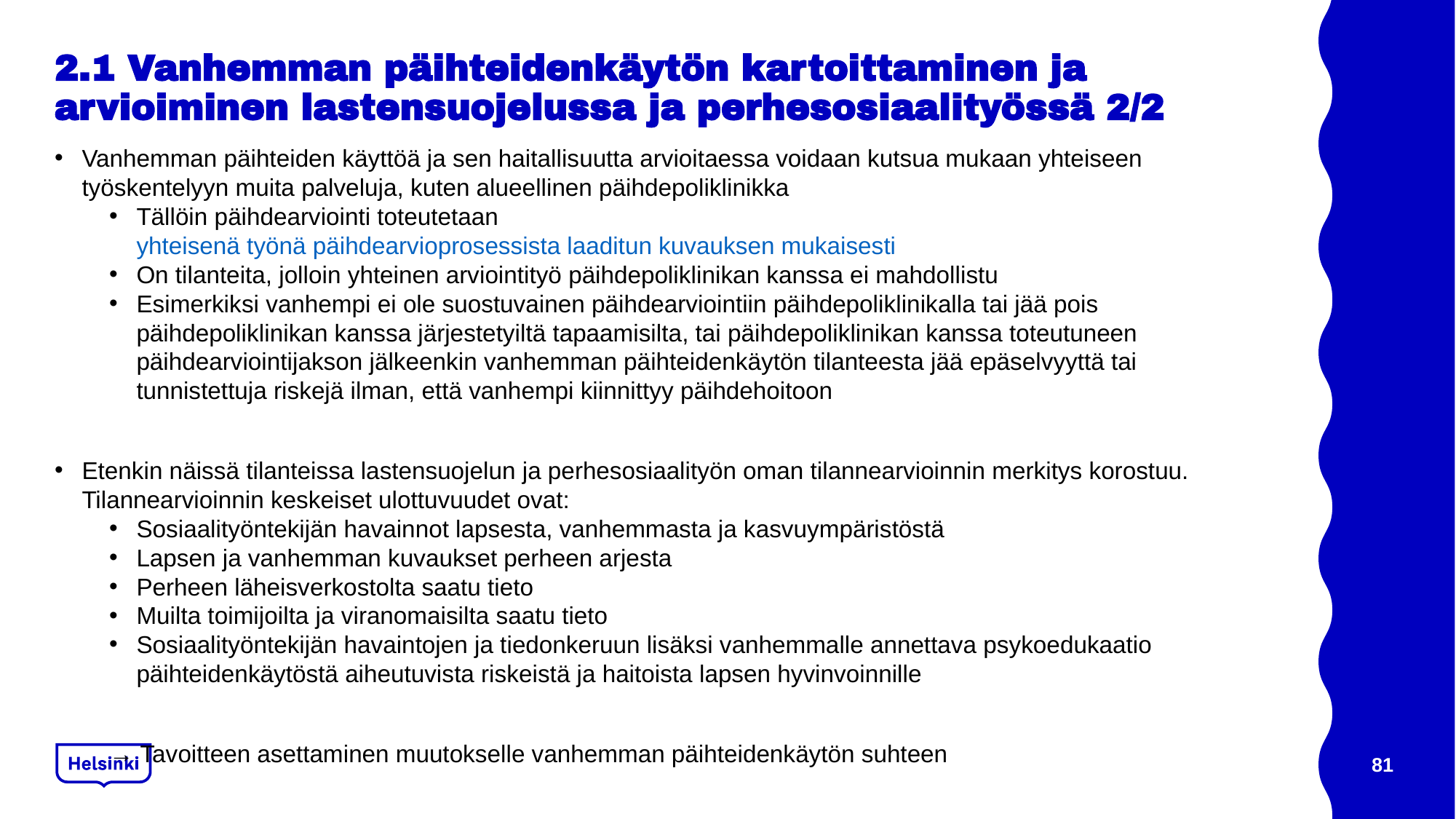

# 2.1 Vanhemman päihteidenkäytön kartoittaminen ja arvioiminen lastensuojelussa ja perhesosiaalityössä 2/2
Vanhemman päihteiden käyttöä ja sen haitallisuutta arvioitaessa voidaan kutsua mukaan yhteiseen työskentelyyn muita palveluja, kuten alueellinen päihdepoliklinikka
Tällöin päihdearviointi toteutetaan yhteisenä työnä päihdearvioprosessista laaditun kuvauksen mukaisesti
On tilanteita, jolloin yhteinen arviointityö päihdepoliklinikan kanssa ei mahdollistu
Esimerkiksi vanhempi ei ole suostuvainen päihdearviointiin päihdepoliklinikalla tai jää pois päihdepoliklinikan kanssa järjestetyiltä tapaamisilta, tai päihdepoliklinikan kanssa toteutuneen päihdearviointijakson jälkeenkin vanhemman päihteidenkäytön tilanteesta jää epäselvyyttä tai tunnistettuja riskejä ilman, että vanhempi kiinnittyy päihdehoitoon

Etenkin näissä tilanteissa lastensuojelun ja perhesosiaalityön oman tilannearvioinnin merkitys korostuu. Tilannearvioinnin keskeiset ulottuvuudet ovat:
Sosiaalityöntekijän havainnot lapsesta, vanhemmasta ja kasvuympäristöstä
Lapsen ja vanhemman kuvaukset perheen arjesta
Perheen läheisverkostolta saatu tieto
Muilta toimijoilta ja viranomaisilta saatu tieto
Sosiaalityöntekijän havaintojen ja tiedonkeruun lisäksi vanhemmalle annettava psykoedukaatio päihteidenkäytöstä aiheutuvista riskeistä ja haitoista lapsen hyvinvoinnille

→ Tavoitteen asettaminen muutokselle vanhemman päihteidenkäytön suhteen
81